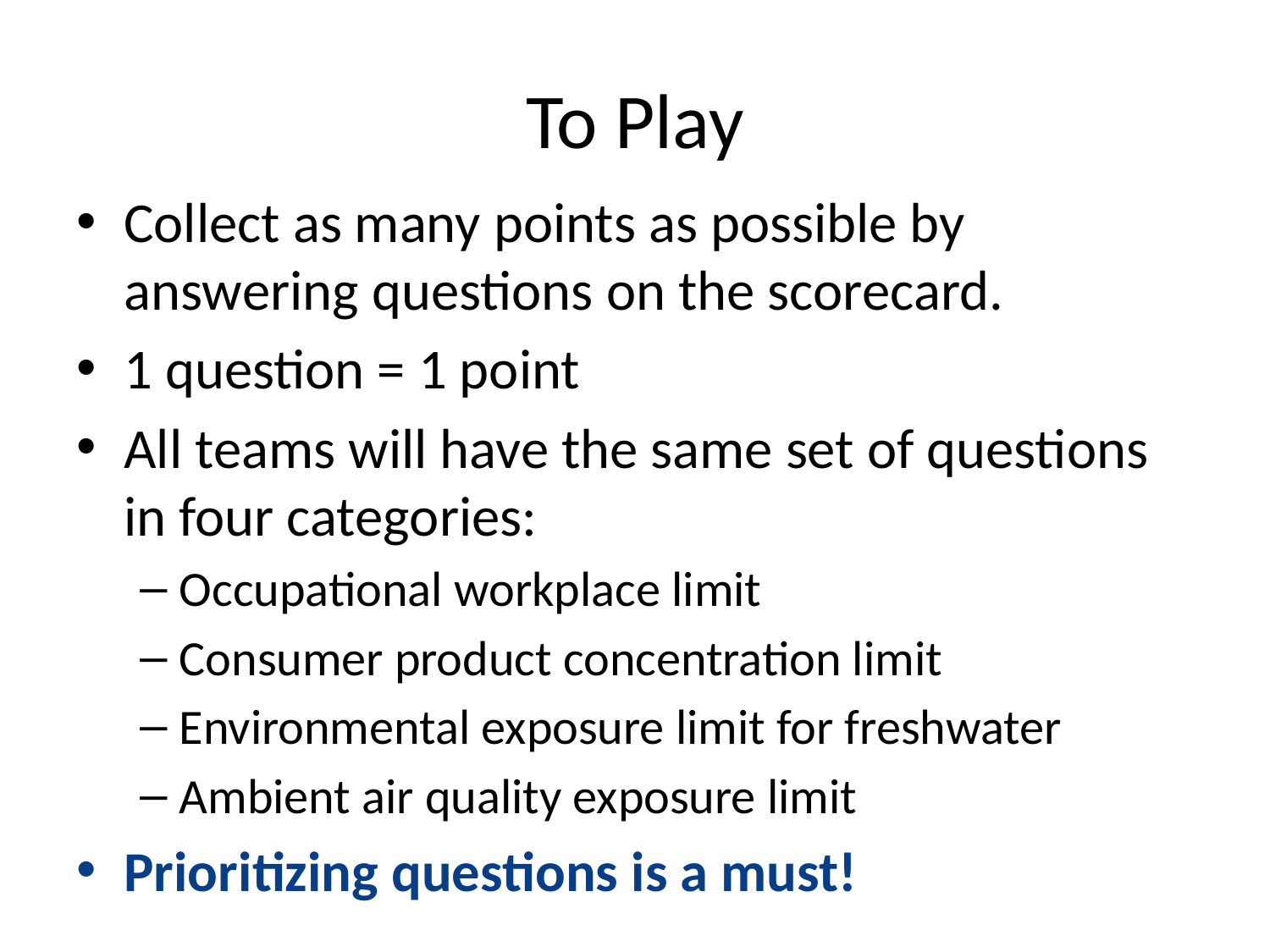

# To Play
Collect as many points as possible by answering questions on the scorecard.
1 question = 1 point
All teams will have the same set of questions in four categories:
Occupational workplace limit
Consumer product concentration limit
Environmental exposure limit for freshwater
Ambient air quality exposure limit
Prioritizing questions is a must!